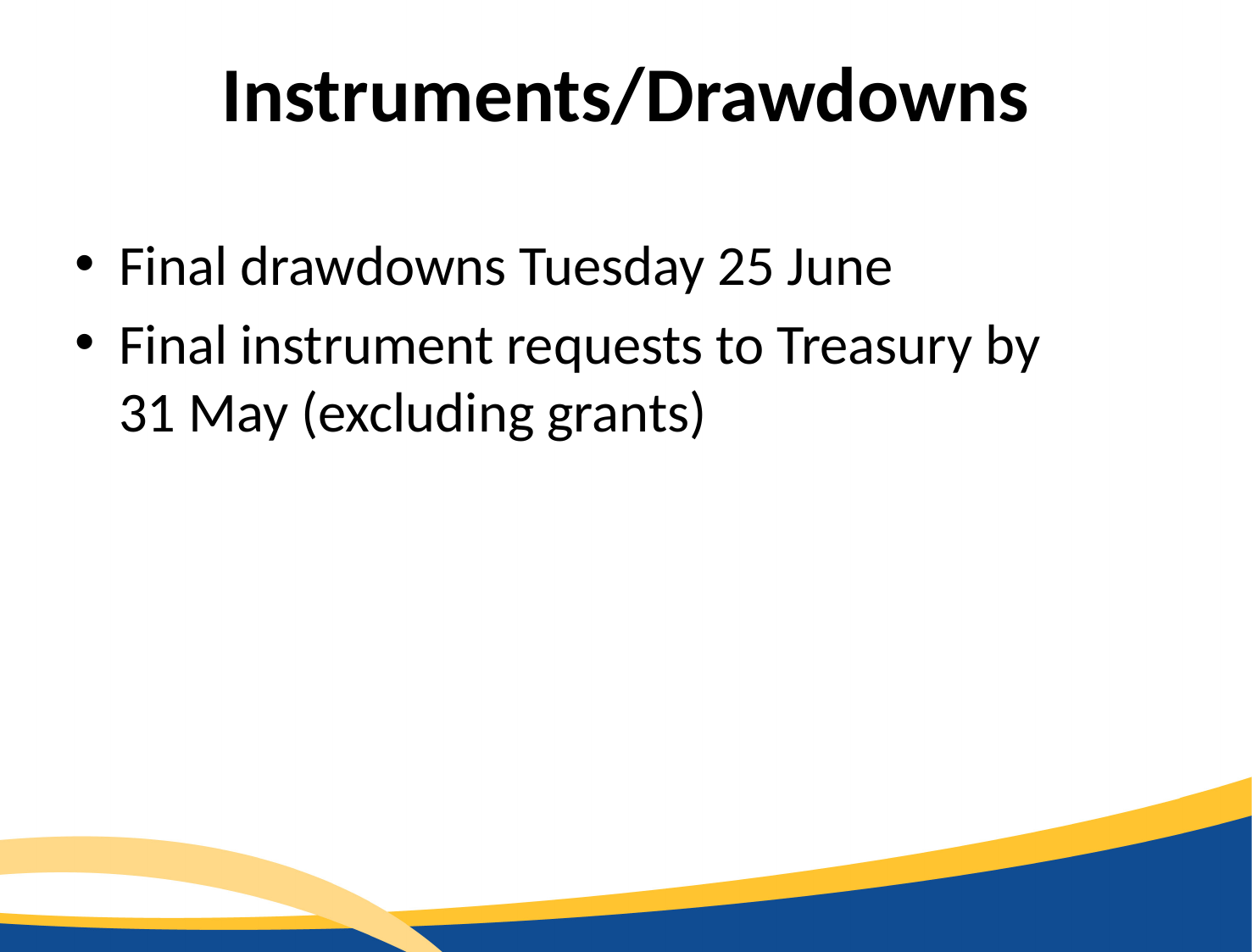

# Instruments/Drawdowns
Final drawdowns Tuesday 25 June
Final instrument requests to Treasury by
31 May (excluding grants)